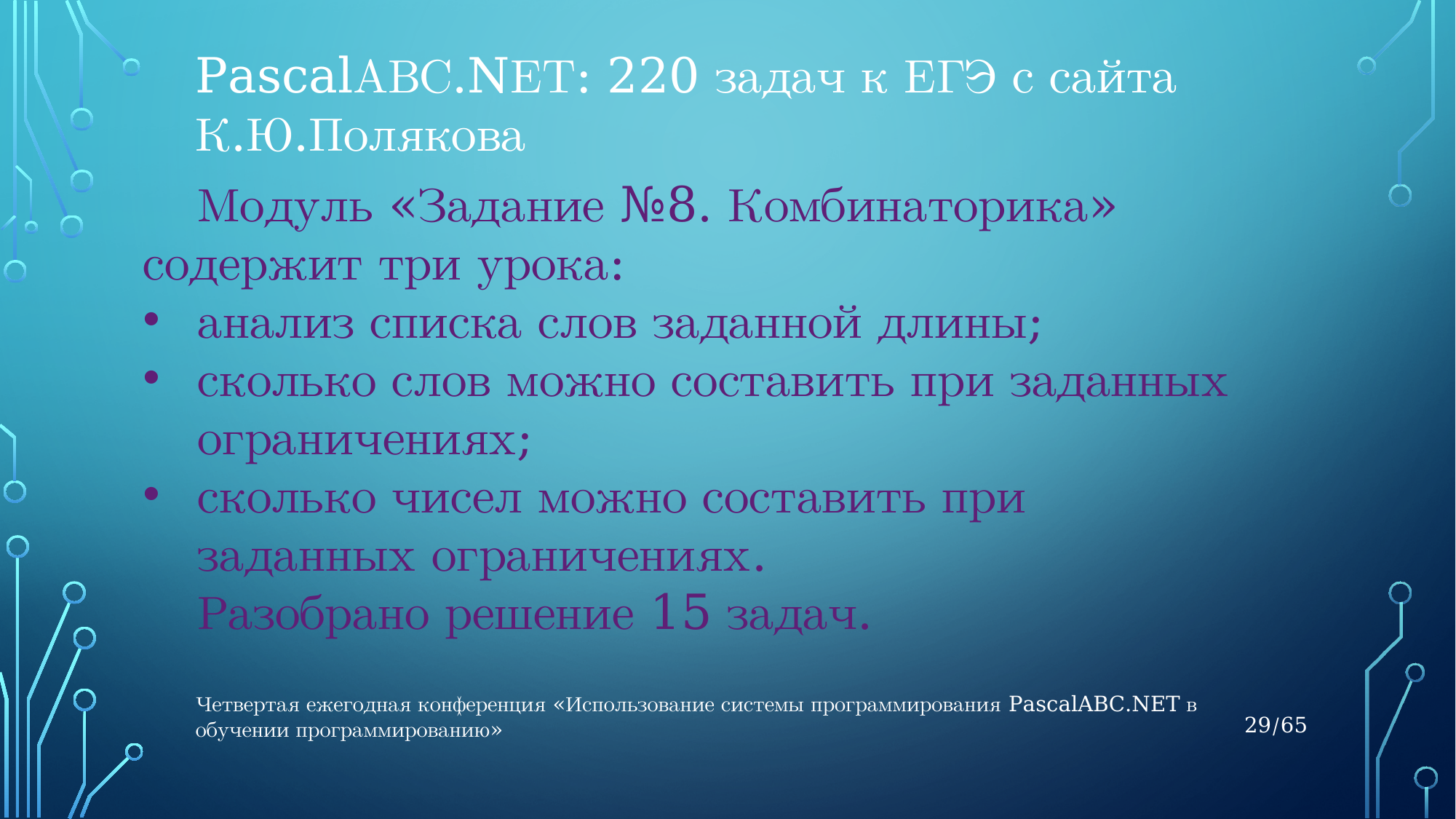

PascalАВС.NЕТ: 220 задач к ЕГЭ с сайта К.Ю.Полякова
Модуль «Задание №8. Комбинаторика» содержит три урока:
анализ списка слов заданной длины;
сколько слов можно составить при заданных ограничениях;
сколько чисел можно составить при заданных ограничениях.
Разобрано решение 15 задач.
Четвертая ежегодная конференция «Использование системы программирования PascalABC.NET в обучении программированию»
29/65